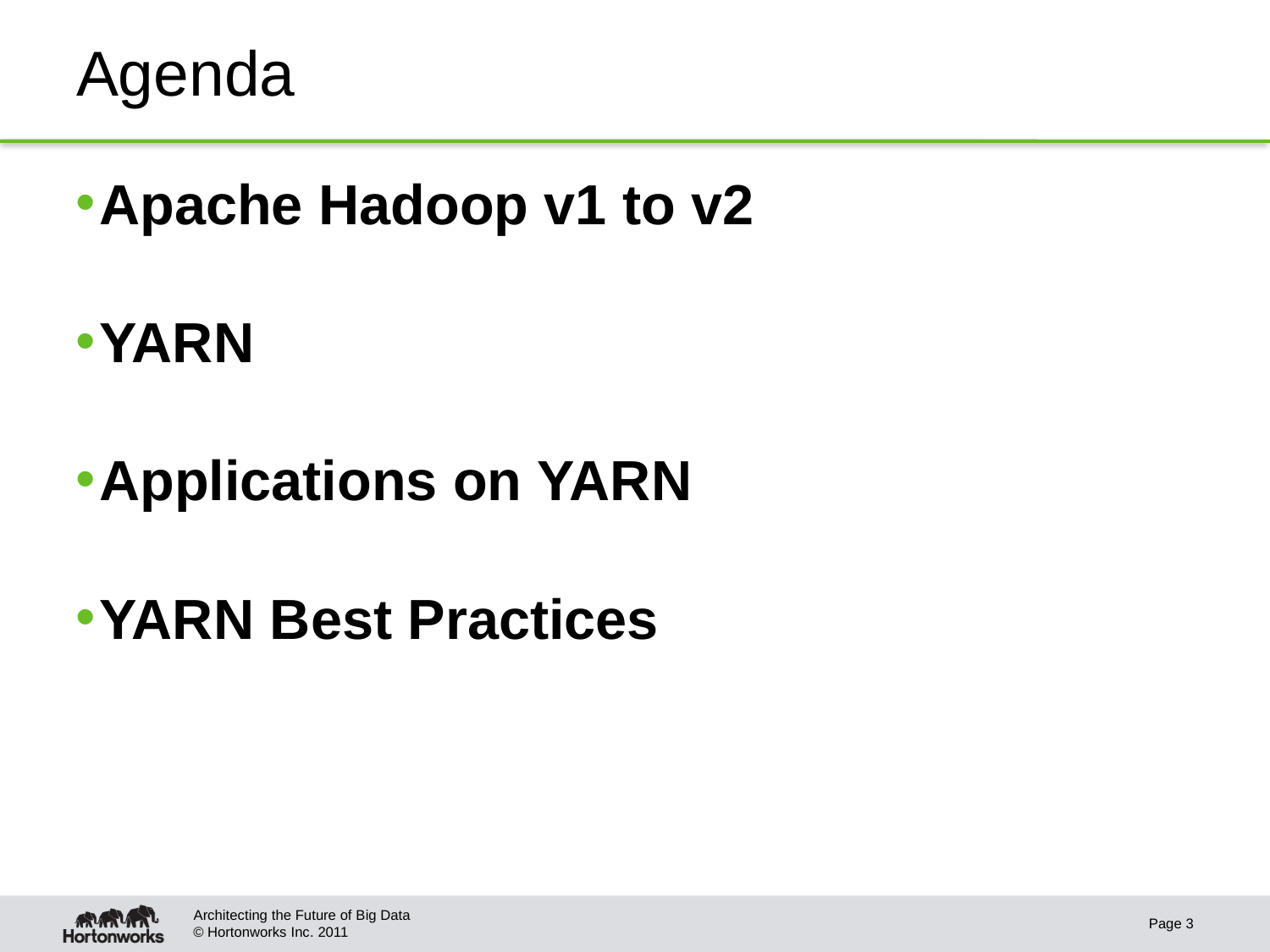

# Agenda
Apache Hadoop v1 to v2

YARN

Applications on YARN

YARN Best Practices

Architecting the Future of Big Data
Page 3